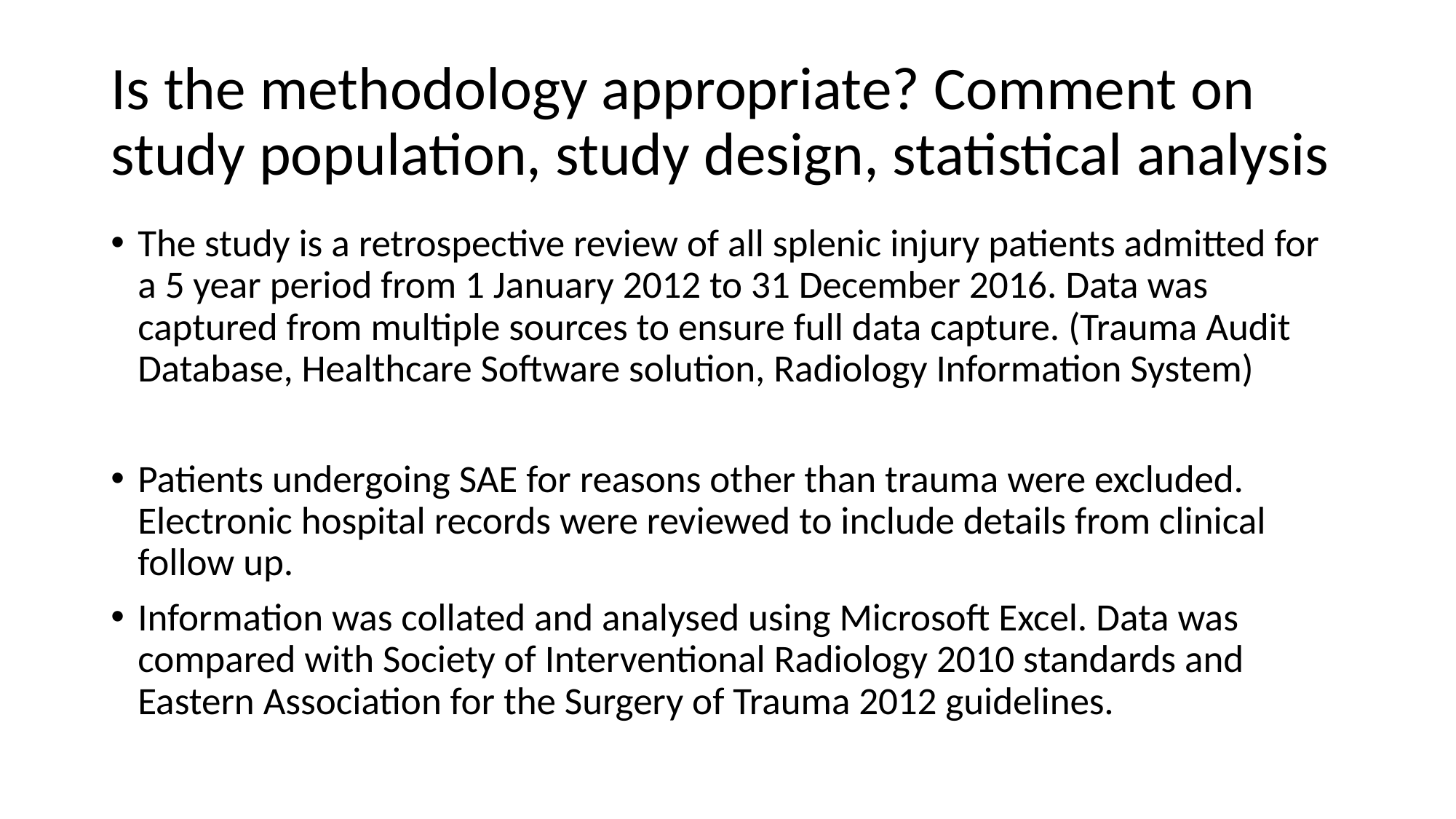

# Is the methodology appropriate? Comment on study population, study design, statistical analysis
The study is a retrospective review of all splenic injury patients admitted for a 5 year period from 1 January 2012 to 31 December 2016. Data was captured from multiple sources to ensure full data capture. (Trauma Audit Database, Healthcare Software solution, Radiology Information System)

Patients undergoing SAE for reasons other than trauma were excluded. Electronic hospital records were reviewed to include details from clinical follow up.
Information was collated and analysed using Microsoft Excel. Data was compared with Society of Interventional Radiology 2010 standards and Eastern Association for the Surgery of Trauma 2012 guidelines.